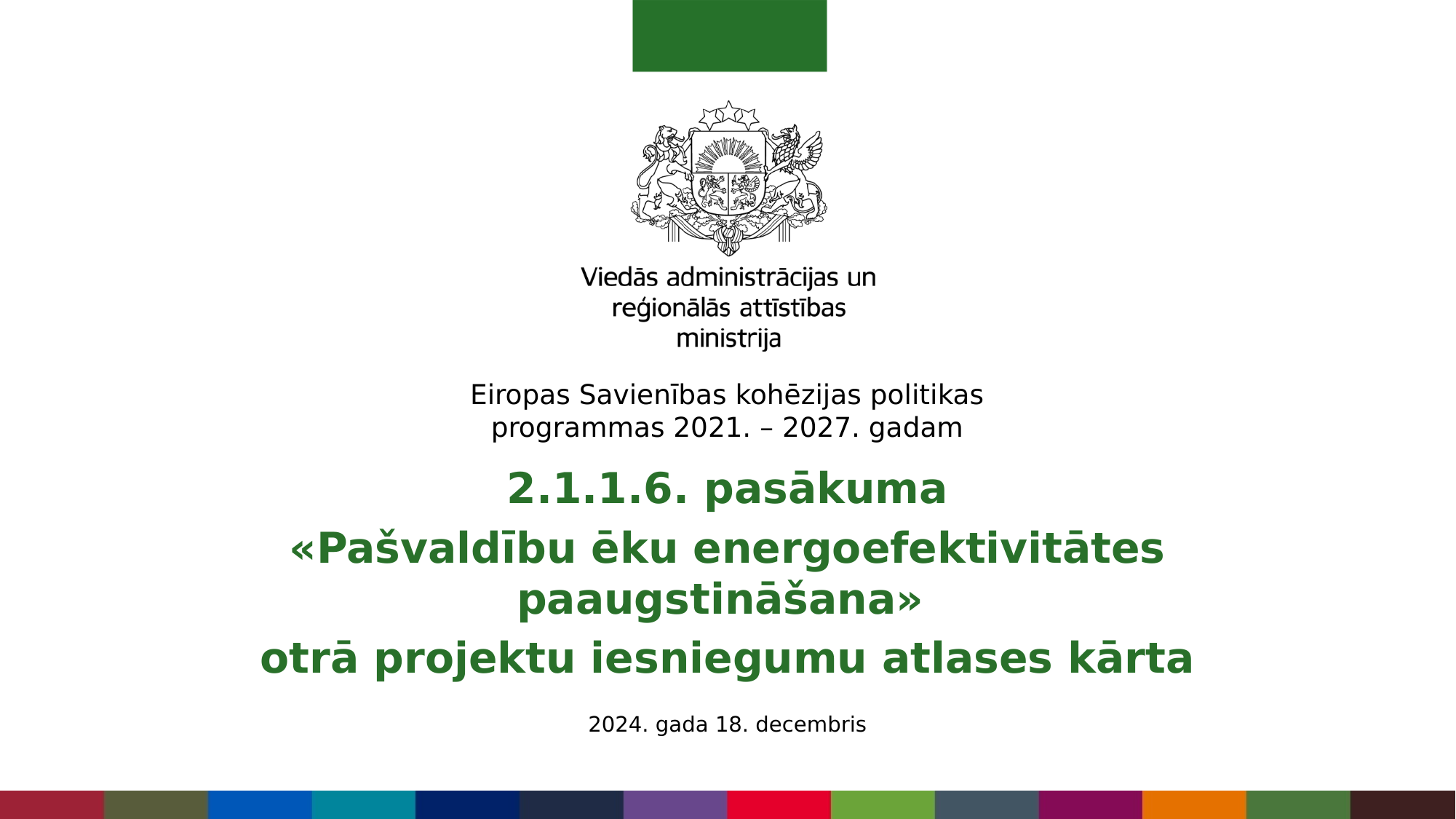

Eiropas Savienības kohēzijas politikas
programmas 2021. – 2027. gadam
#
2.1.1.6. pasākuma
«Pašvaldību ēku energoefektivitātes paaugstināšana»
otrā projektu iesniegumu atlases kārta

2024. gada 18. decembris